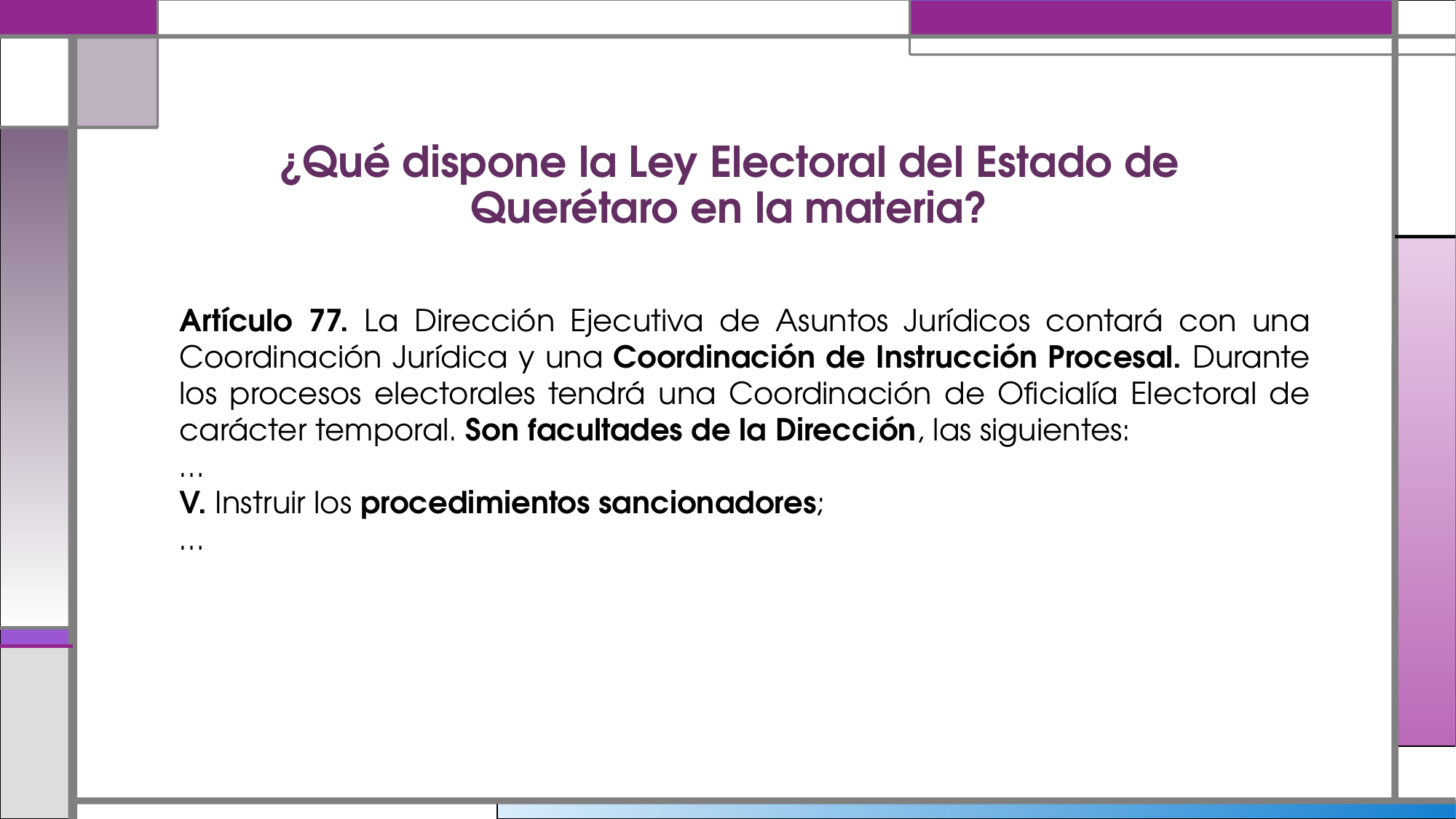

# ¿Qué dispone la Ley Electoral del Estado de Querétaro en la materia?
Artículo 77. La Dirección Ejecutiva de Asuntos Jurídicos contará con una Coordinación Jurídica y una Coordinación de Instrucción Procesal. Durante los procesos electorales tendrá una Coordinación de Oficialía Electoral de carácter temporal. Son facultades de la Dirección, las siguientes:
…
V. Instruir los procedimientos sancionadores;
…